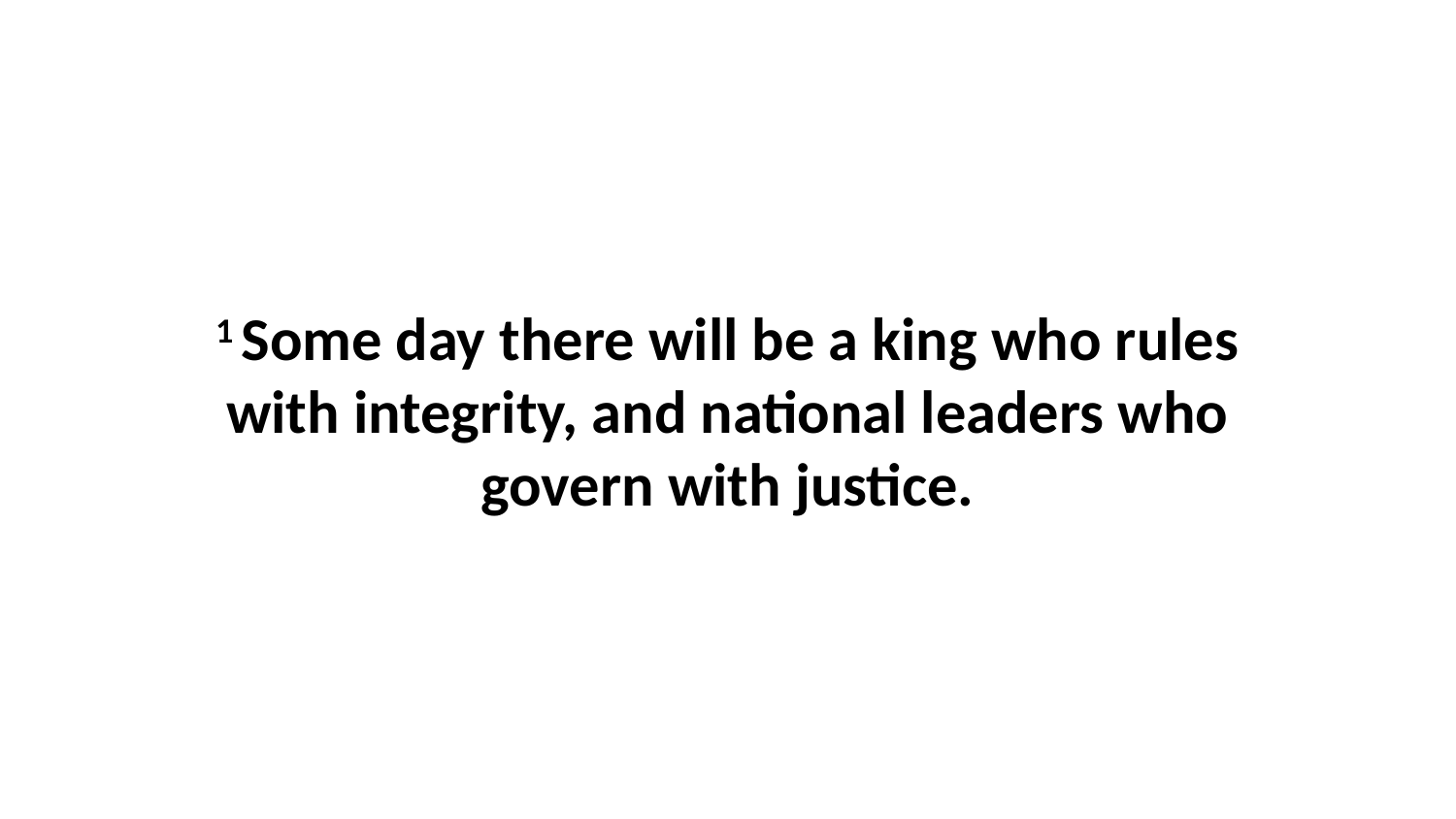

1 Some day there will be a king who rules with integrity, and national leaders who govern with justice.